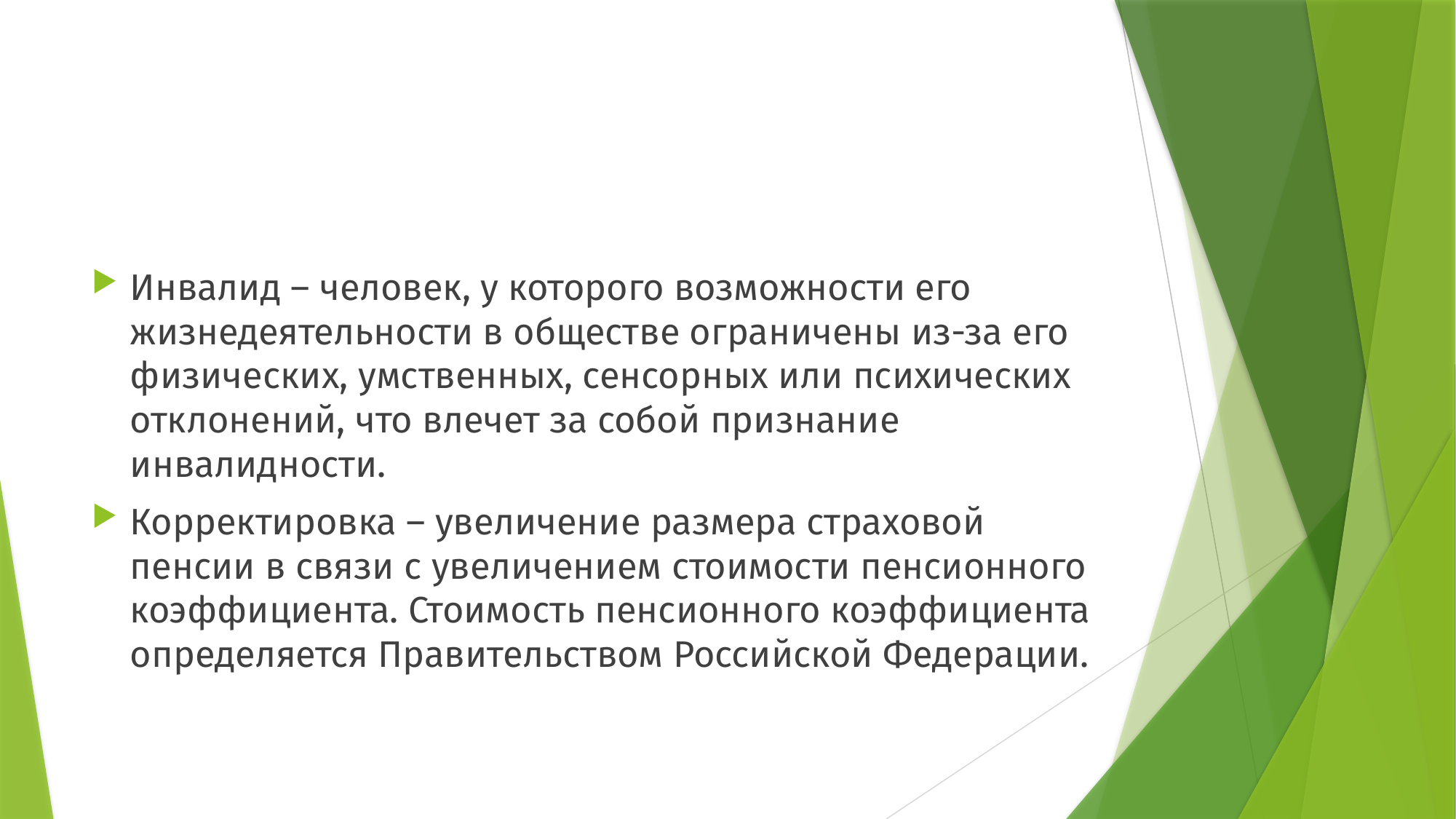

Инвалид – человек, у которого возможности его жизнедеятельности в обществе ограничены из-за его физических, умственных, сенсорных или психических отклонений, что влечет за собой признание инвалидности.
Корректировка – увеличение размера страховой пенсии в связи с увеличением стоимости пенсионного коэффициента. Стоимость пенсионного коэффициента определяется Правительством Российской Федерации.